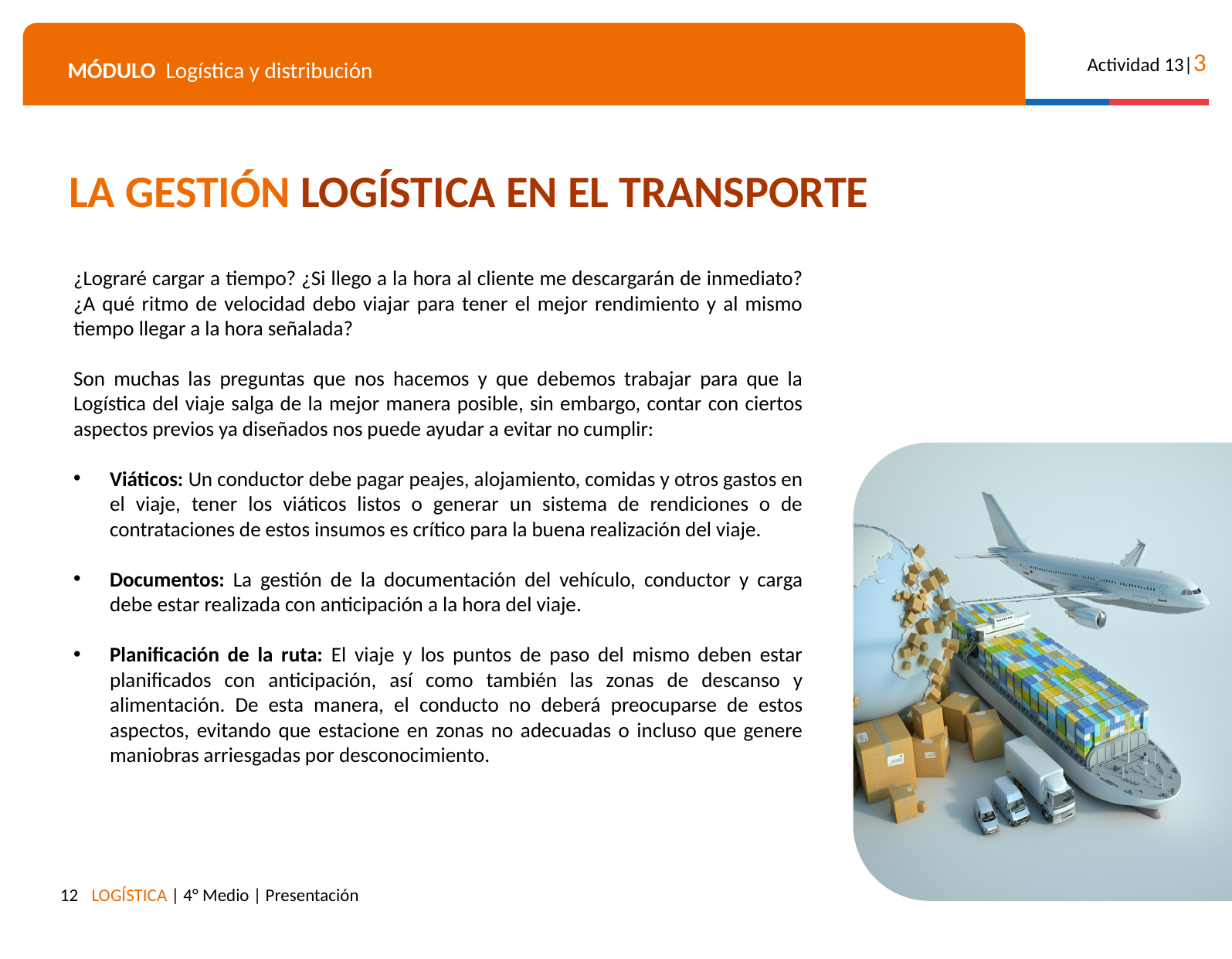

LA GESTIÓN LOGÍSTICA EN EL TRANSPORTE
¿Lograré cargar a tiempo? ¿Si llego a la hora al cliente me descargarán de inmediato? ¿A qué ritmo de velocidad debo viajar para tener el mejor rendimiento y al mismo tiempo llegar a la hora señalada?

Son muchas las preguntas que nos hacemos y que debemos trabajar para que la Logística del viaje salga de la mejor manera posible, sin embargo, contar con ciertos aspectos previos ya diseñados nos puede ayudar a evitar no cumplir:

Viáticos: Un conductor debe pagar peajes, alojamiento, comidas y otros gastos en el viaje, tener los viáticos listos o generar un sistema de rendiciones o de contrataciones de estos insumos es crítico para la buena realización del viaje.

Documentos: La gestión de la documentación del vehículo, conductor y carga debe estar realizada con anticipación a la hora del viaje.

Planificación de la ruta: El viaje y los puntos de paso del mismo deben estar planificados con anticipación, así como también las zonas de descanso y alimentación. De esta manera, el conducto no deberá preocuparse de estos aspectos, evitando que estacione en zonas no adecuadas o incluso que genere maniobras arriesgadas por desconocimiento.